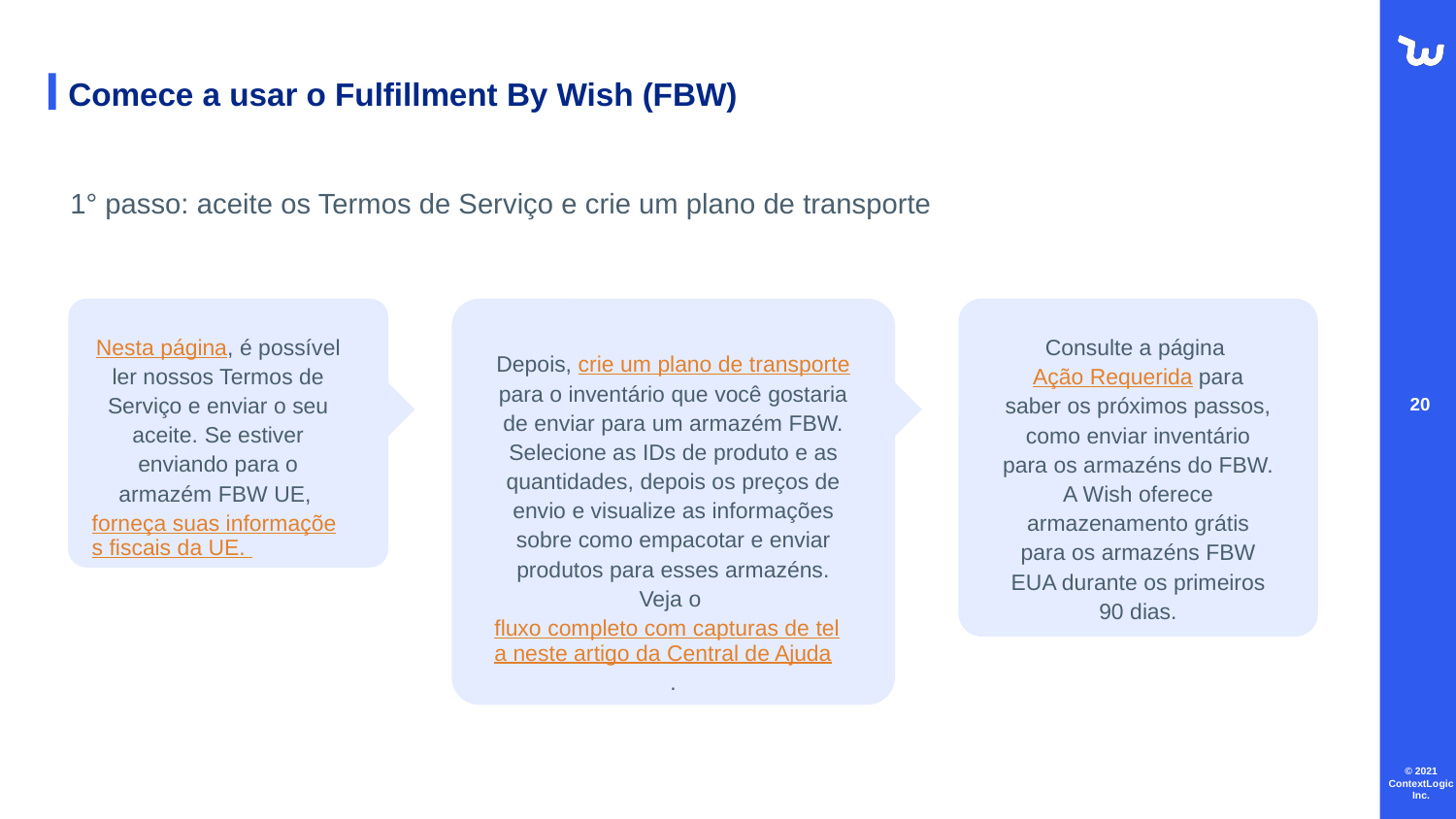

# Comece a usar o Fulfillment By Wish (FBW)
1° passo: aceite os Termos de Serviço e crie um plano de transporte

Nesta página, é possível ler nossos Termos de Serviço e enviar o seu aceite. Se estiver enviando para o armazém FBW UE, forneça suas informações fiscais da UE.
Consulte a página Ação Requerida para saber os próximos passos, como enviar inventário para os armazéns do FBW. A Wish oferece armazenamento grátis para os armazéns FBW EUA durante os primeiros 90 dias.
Depois, crie um plano de transporte para o inventário que você gostaria de enviar para um armazém FBW. Selecione as IDs de produto e as quantidades, depois os preços de envio e visualize as informações sobre como empacotar e enviar produtos para esses armazéns. Veja o fluxo completo com capturas de tela neste artigo da Central de Ajuda.